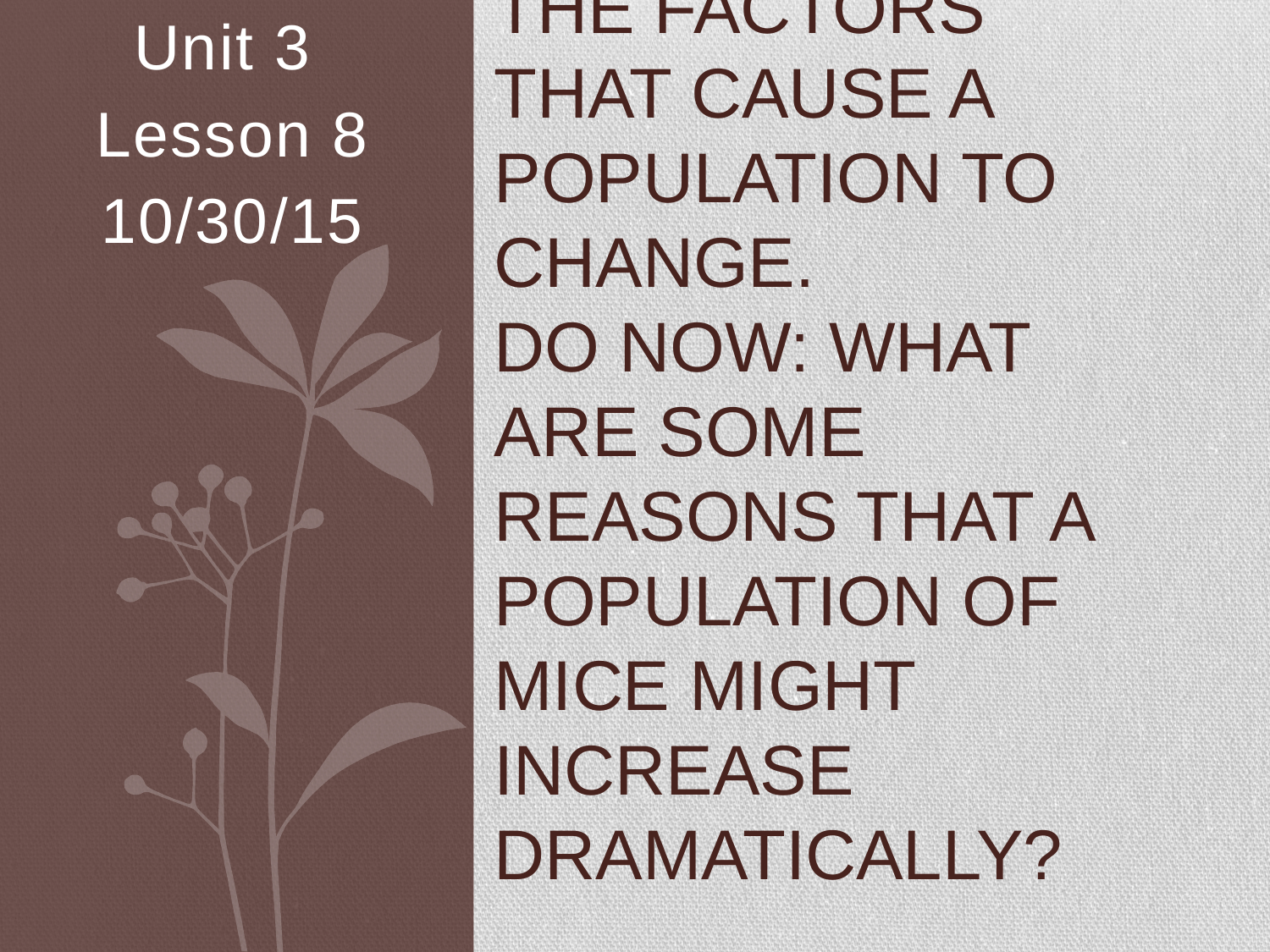

Unit 3
Lesson 8
10/30/15
# SWBAt identify the factors that cause a population to change. Do Now: What are some reasons that a population of mice might increase dramatically?